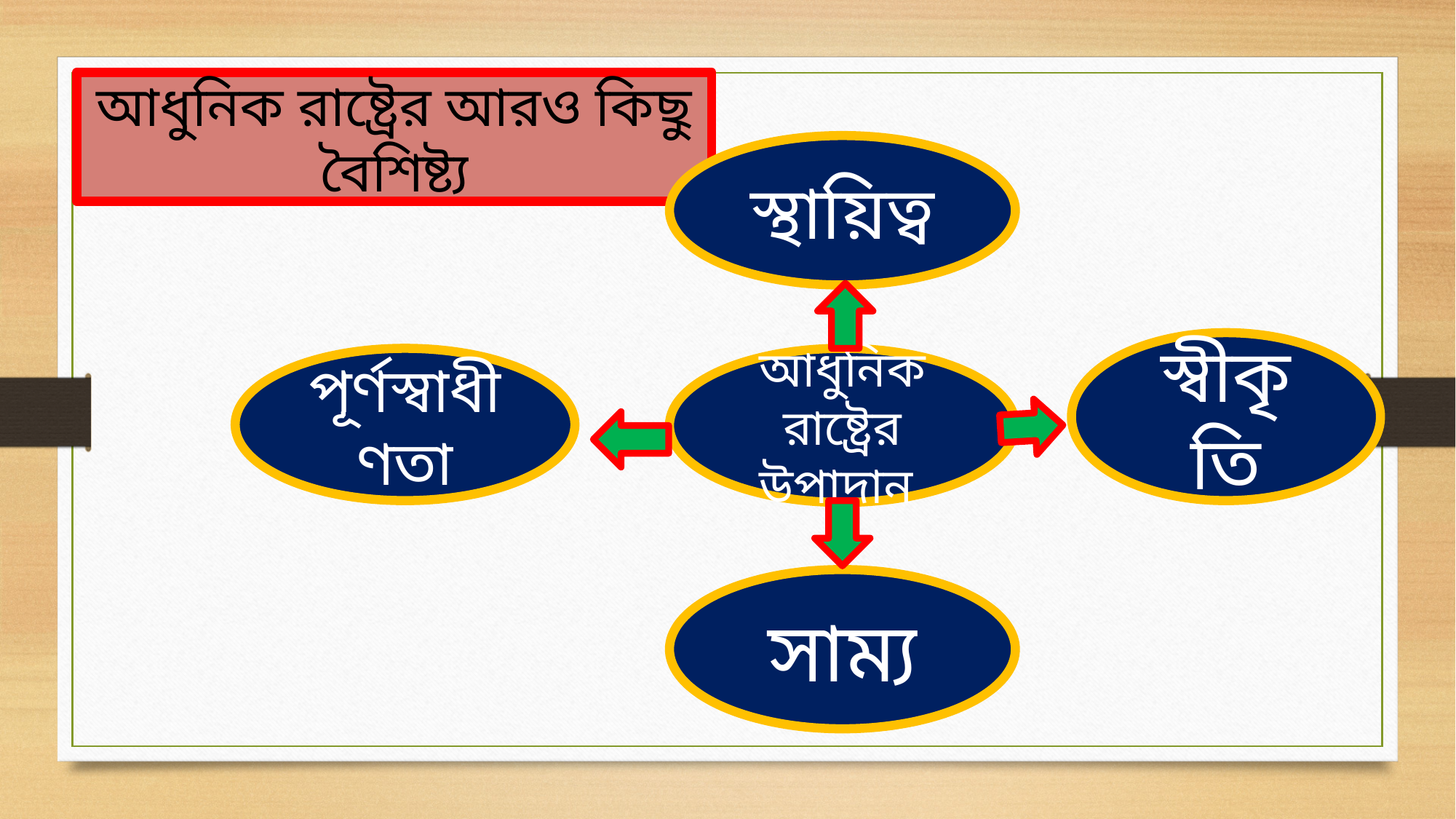

আধুনিক রাষ্ট্রের আরও কিছু বৈশিষ্ট্য
স্থায়িত্ব

স্বীকৃতি
পূর্ণস্বাধীণতা
আধুনিক রাষ্ট্রের উপাদান

সাম্য